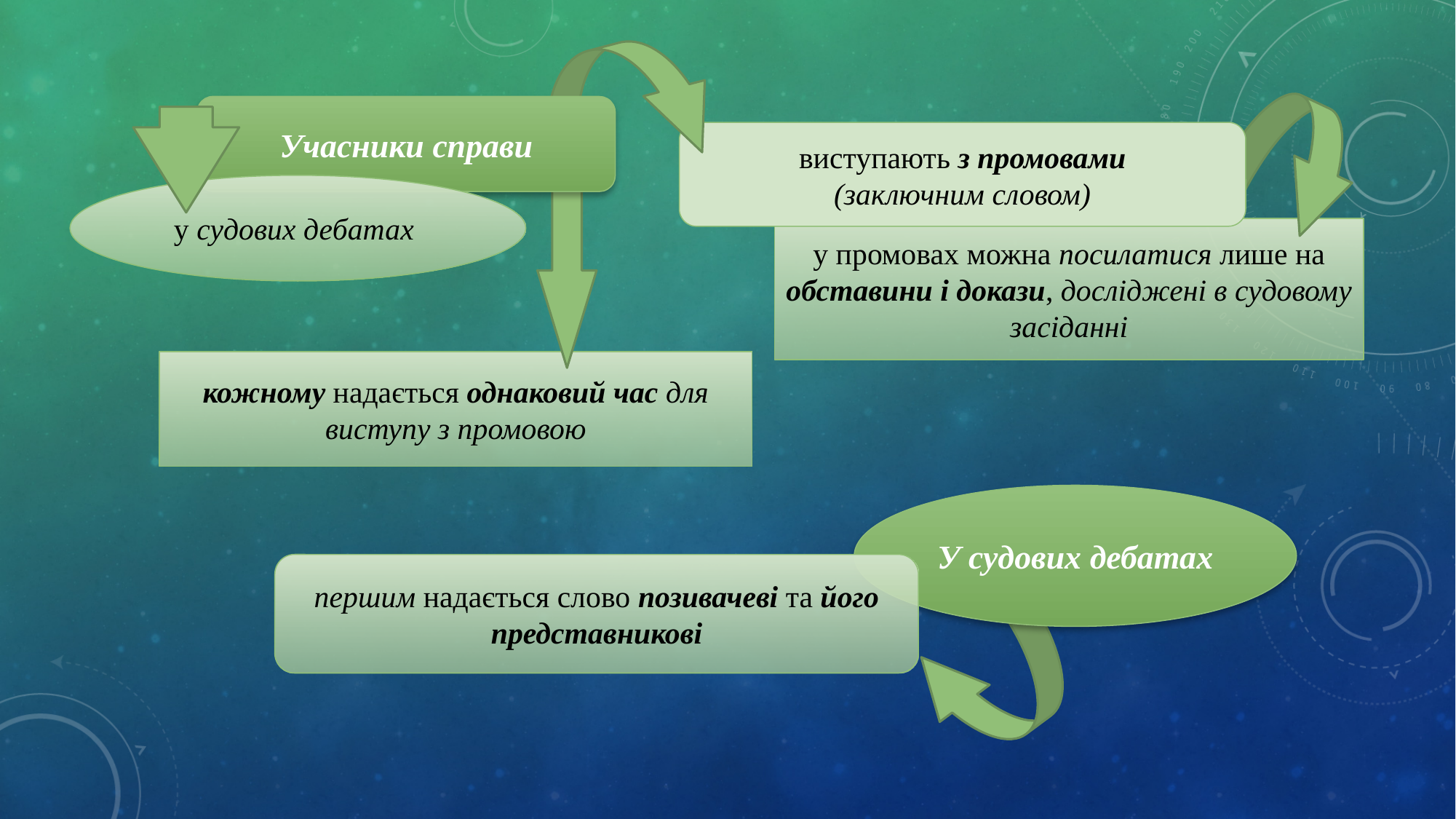

Учасники справи

виступають з промовами
 (заключним словом)
у судових дебатах

у промовах можна посилатися лише на обставини і докази, досліджені в судовому засіданні
кожному надається однаковий час для виступу з промовою
У судових дебатах
першим надається слово позивачеві та його представникові